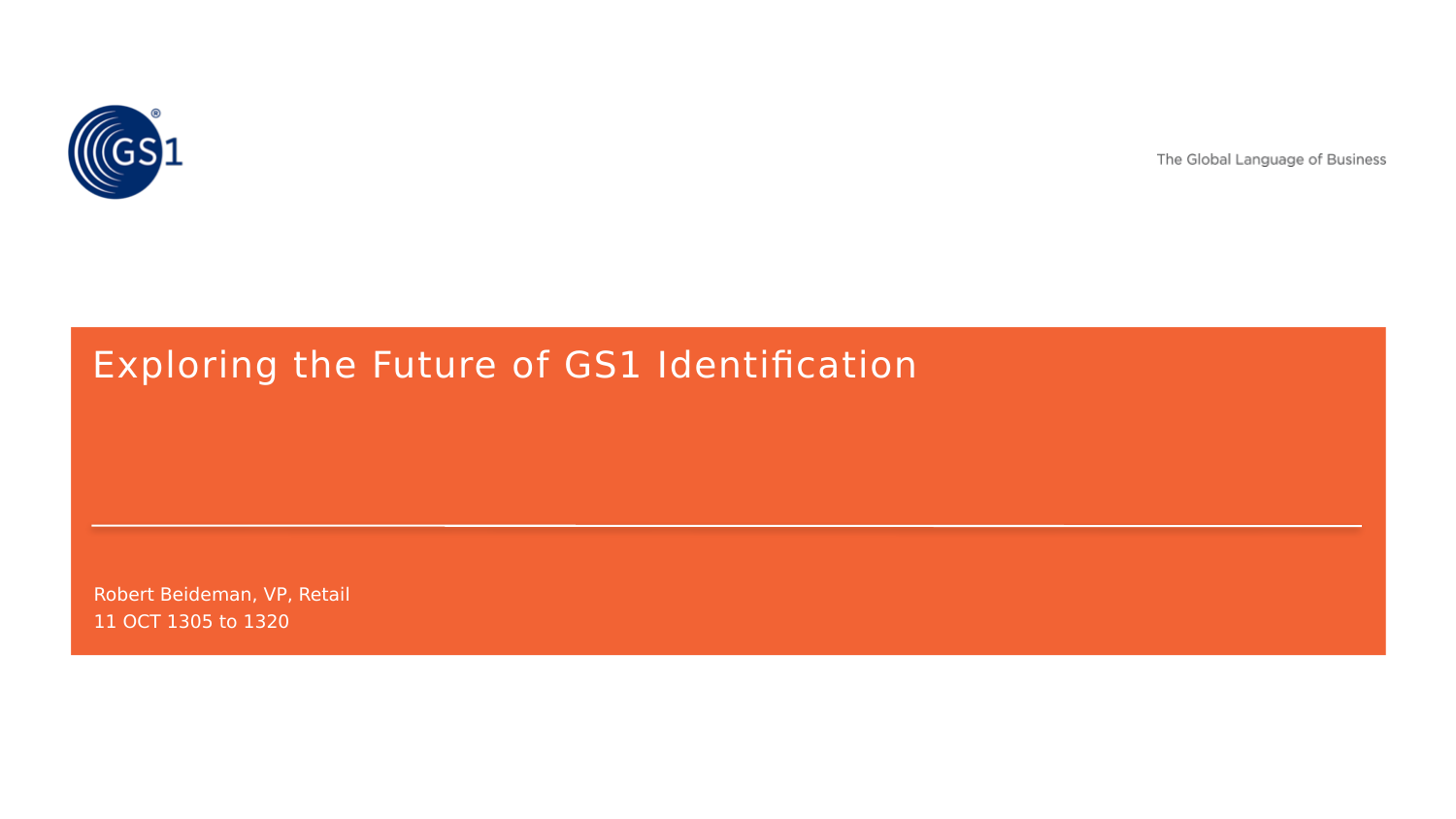

# Exploring the Future of GS1 Identification

Robert Beideman, VP, Retail
11 OCT 1305 to 1320